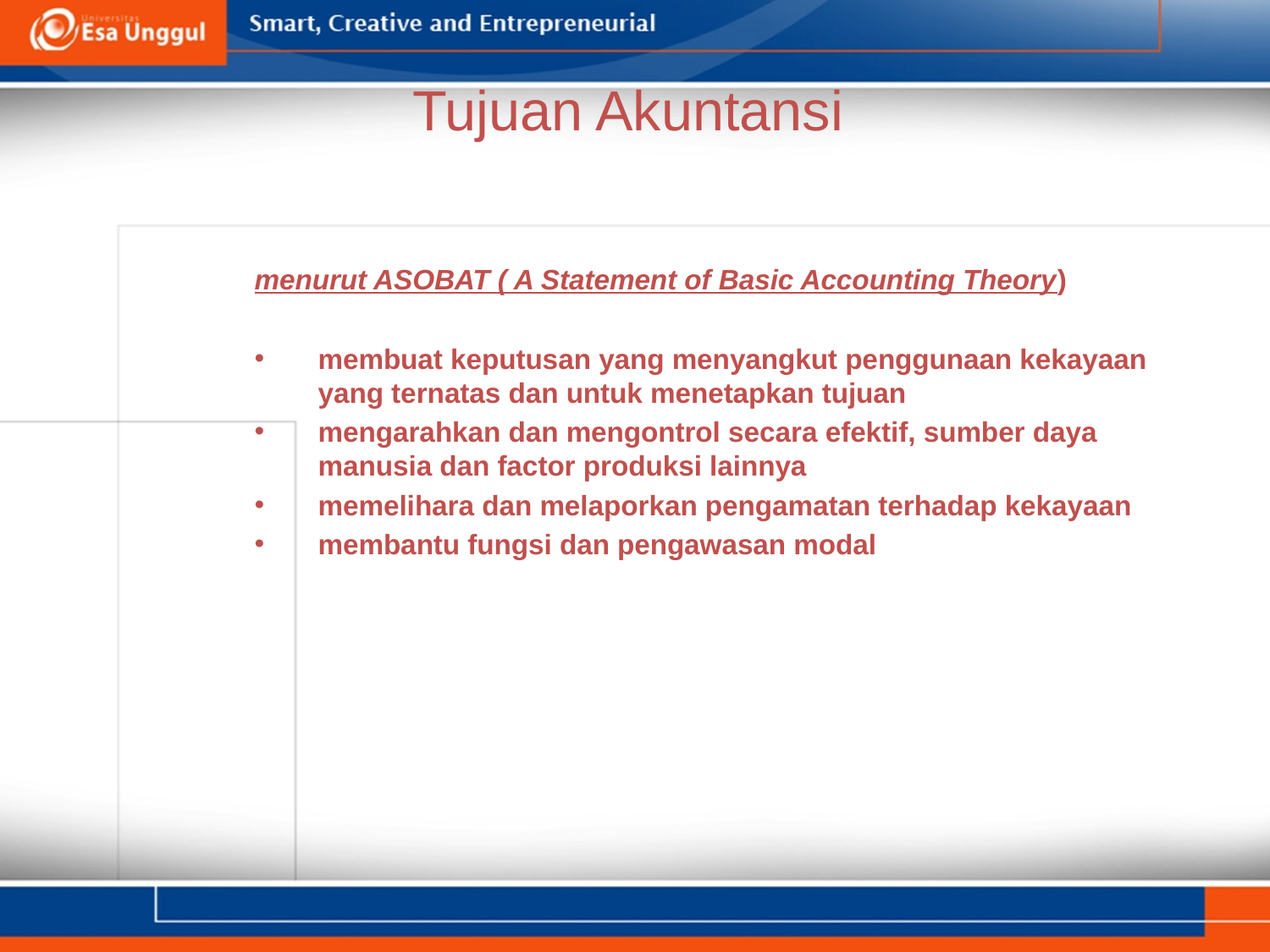

# Tujuan Akuntansi

menurut ASOBAT ( A Statement of Basic Accounting Theory)

membuat keputusan yang menyangkut penggunaan kekayaan yang ternatas dan untuk menetapkan tujuan
mengarahkan dan mengontrol secara efektif, sumber daya manusia dan factor produksi lainnya
memelihara dan melaporkan pengamatan terhadap kekayaan
membantu fungsi dan pengawasan modal